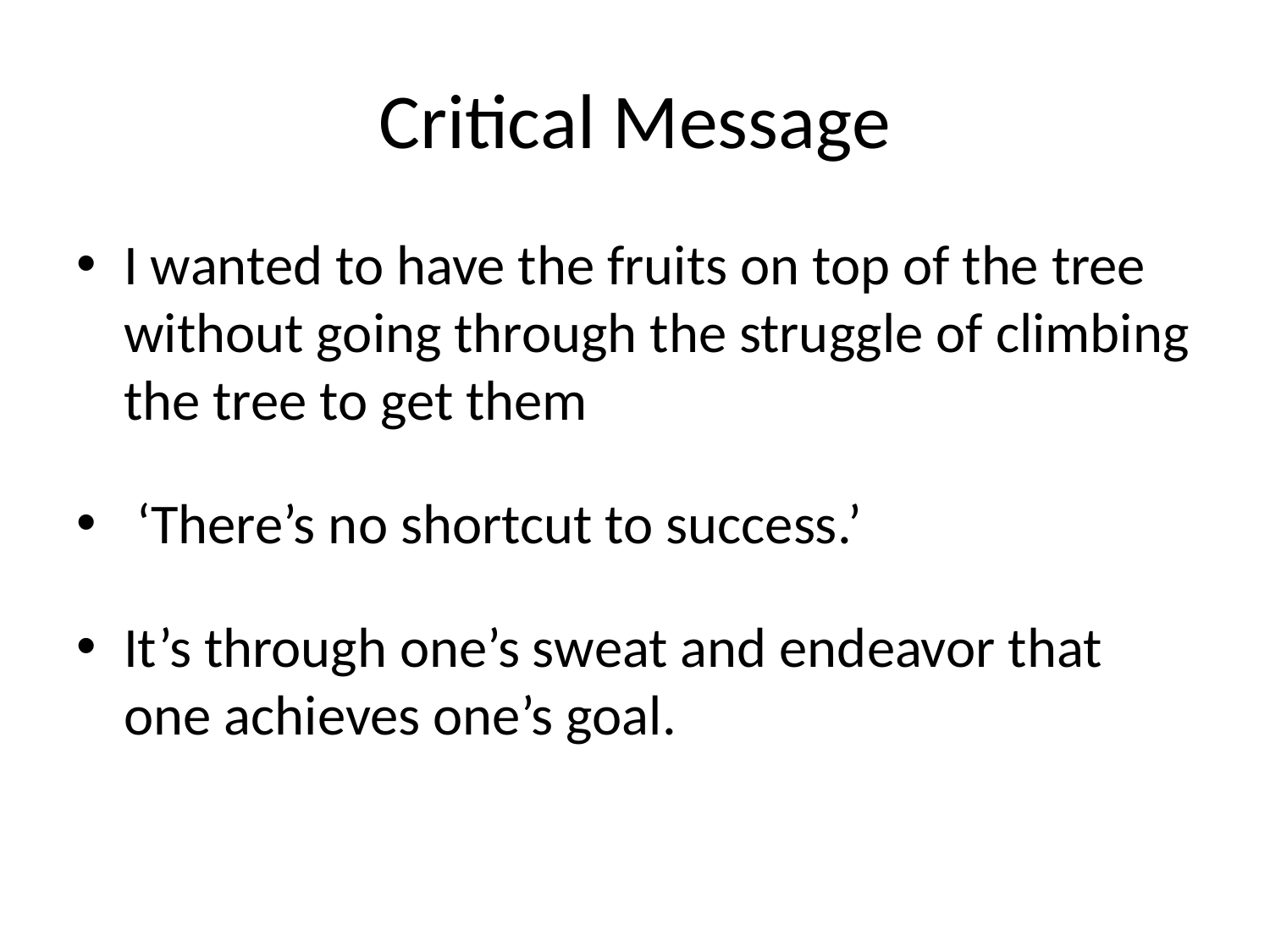

# Critical Message
I wanted to have the fruits on top of the tree without going through the struggle of climbing the tree to get them

 ‘There’s no shortcut to success.’

It’s through one’s sweat and endeavor that one achieves one’s goal.